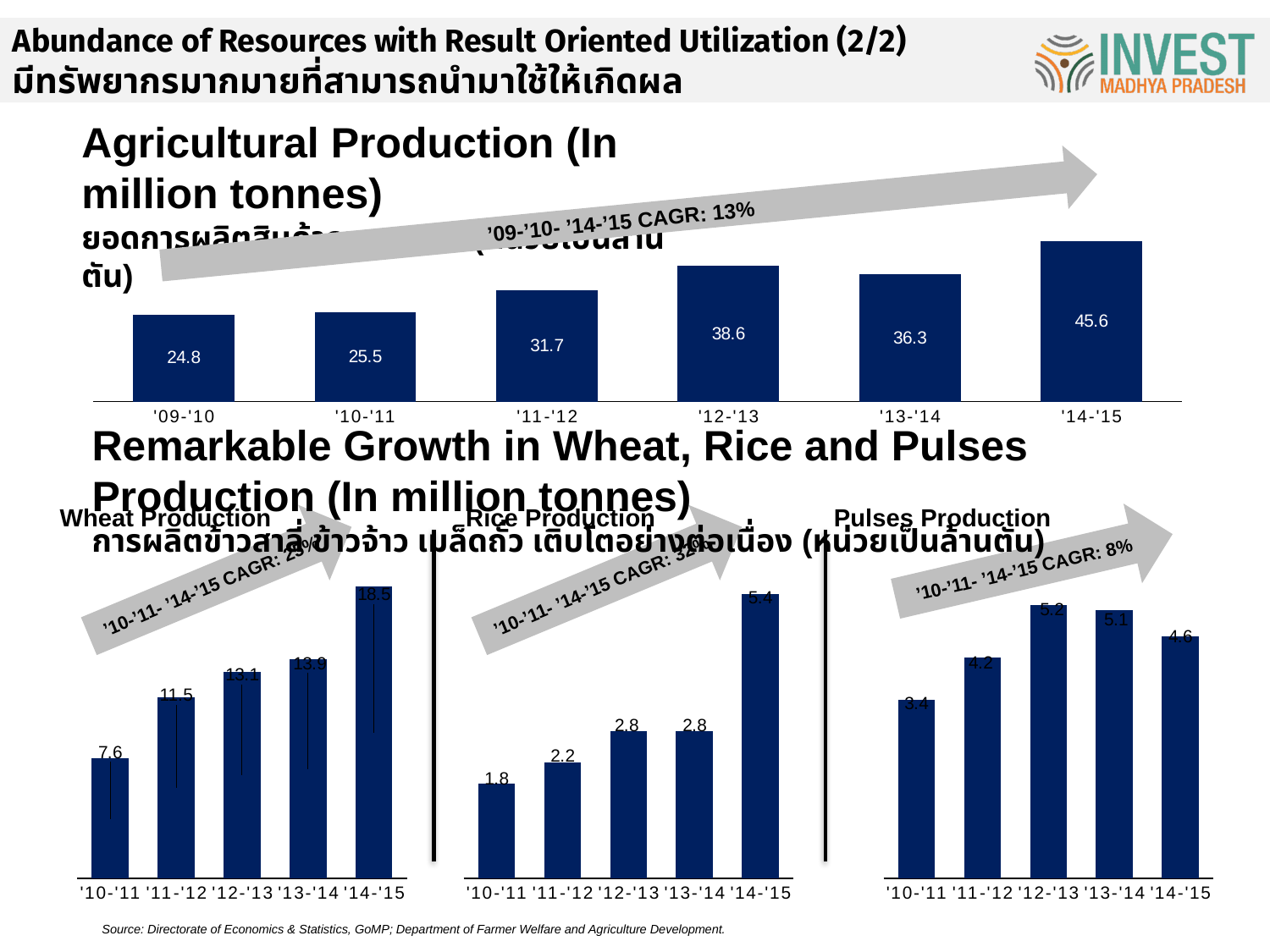

Abundance of Resources with Result Oriented Utilization (2/2)
มีทรัพยากรมากมายที่สามารถนำมาใช้ให้เกิดผล
Agricultural Production (In million tonnes)
ยอดการผลิตสินค้าการเกษตร (หน่วยเป็นล้านตัน)
’09-’10- ’14-’15 CAGR: 13%

### Chart

| Category | Series 1 |
|---|---|
| '09-'10 | 24.8 |
| '10-'11 | 25.5 |
| '11-'12 | 31.7 |
| '12-'13 | 38.6 |
| '13-'14 | 36.3 |
| '14-'15 | 45.6 |
Remarkable Growth in Wheat, Rice and Pulses Production (In million tonnes)
การผลิตข้าวสาลี่ ข้าวจ้าว เมล็ดถั่ว เติบโตอย่างต่อเนื่อง (หน่วยเป็นล้านตัน)
Wheat Production
Rice Production
Pulses Production
’10-’11- ’14-’15 CAGR: 8%
’10-’11- ’14-’15 CAGR: 25%
’10-’11- ’14-’15 CAGR: 32%

### Chart

| Category | Series 1 |
|---|---|
| '10-'11 | 7.6 |
| '11-'12 | 11.5 |
| '12-'13 | 13.1 |
| '13-'14 | 13.9 |
| '14-'15 | 18.5 |

### Chart

| Category | Series 1 |
|---|---|
| '10-'11 | 1.8 |
| '11-'12 | 2.2 |
| '12-'13 | 2.8 |
| '13-'14 | 2.8 |
| '14-'15 | 5.4 |

### Chart

| Category | Series 1 |
|---|---|
| '10-'11 | 3.4 |
| '11-'12 | 4.2 |
| '12-'13 | 5.2 |
| '13-'14 | 5.1 |
| '14-'15 | 4.6 |
Source: Directorate of Economics & Statistics, GoMP; Department of Farmer Welfare and Agriculture Development.